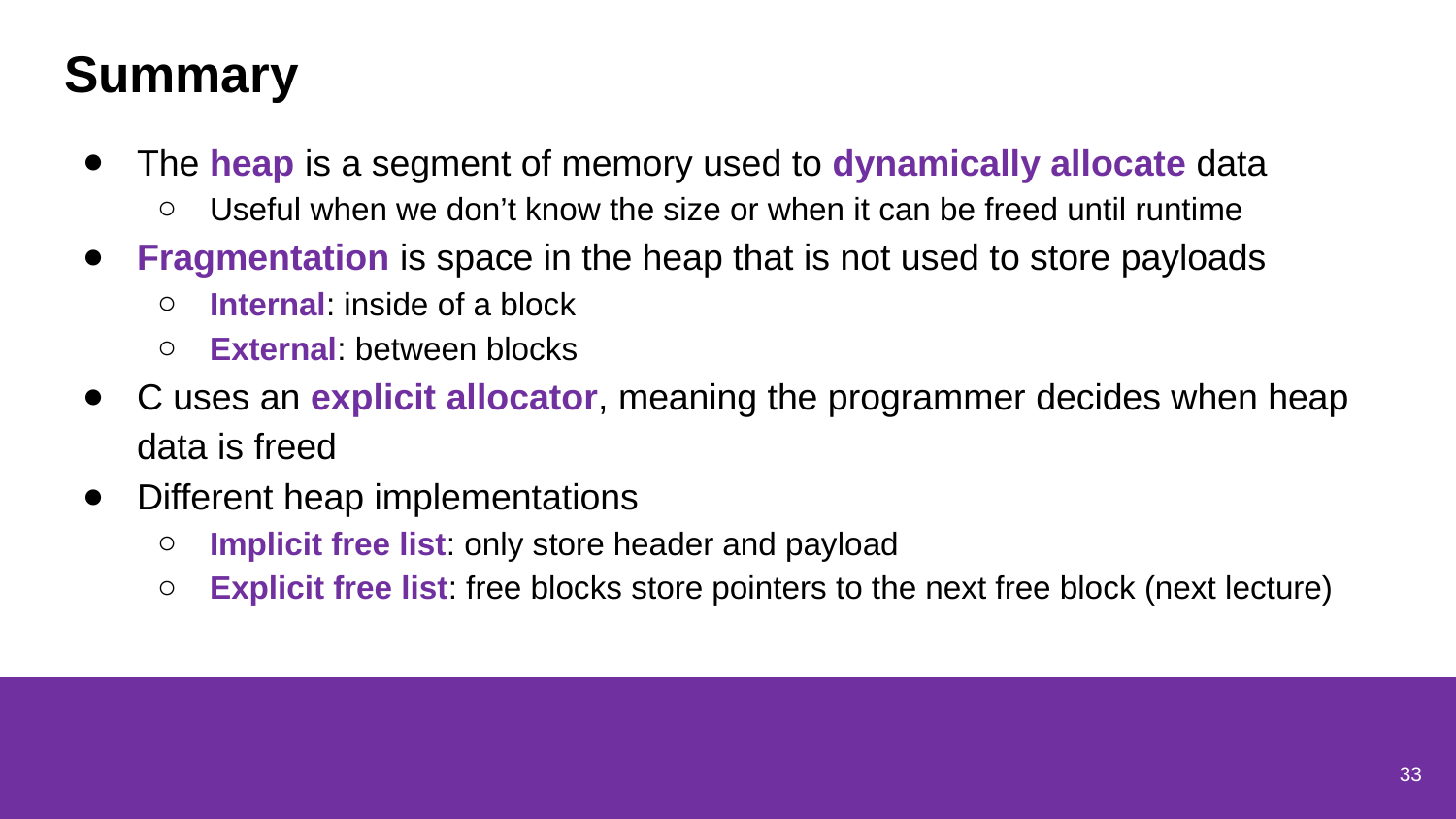

# Summary
The heap is a segment of memory used to dynamically allocate data
Useful when we don’t know the size or when it can be freed until runtime
Fragmentation is space in the heap that is not used to store payloads
Internal: inside of a block
External: between blocks
C uses an explicit allocator, meaning the programmer decides when heap data is freed
Different heap implementations
Implicit free list: only store header and payload
Explicit free list: free blocks store pointers to the next free block (next lecture)
33